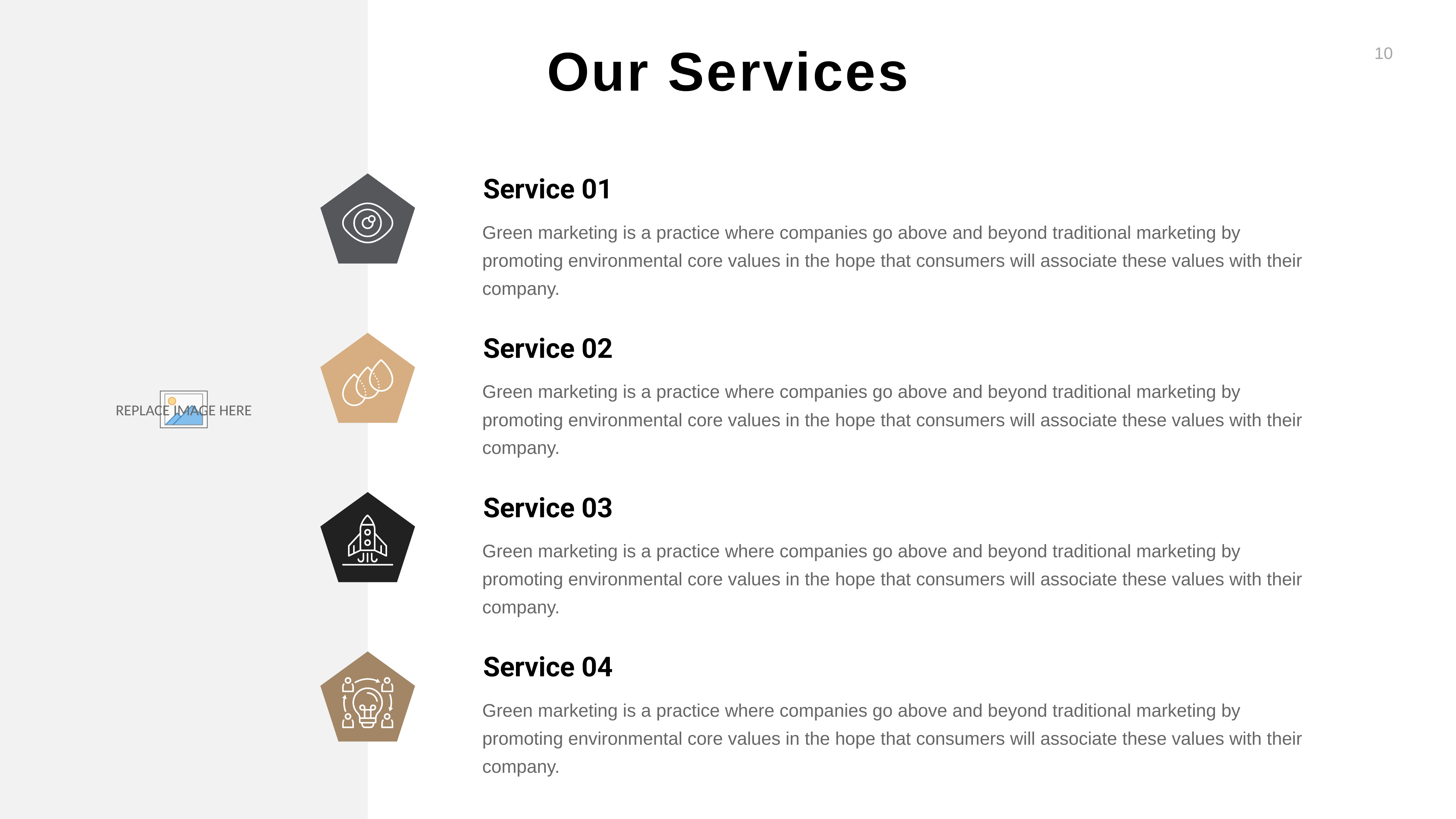

Our Services
Service 01

Green marketing is a practice where companies go above and beyond traditional marketing by promoting environmental core values in the hope that consumers will associate these values with their company.
Service 02

Green marketing is a practice where companies go above and beyond traditional marketing by promoting environmental core values in the hope that consumers will associate these values with their company.
Service 03

Green marketing is a practice where companies go above and beyond traditional marketing by promoting environmental core values in the hope that consumers will associate these values with their company.
Service 04

Green marketing is a practice where companies go above and beyond traditional marketing by promoting environmental core values in the hope that consumers will associate these values with their company.